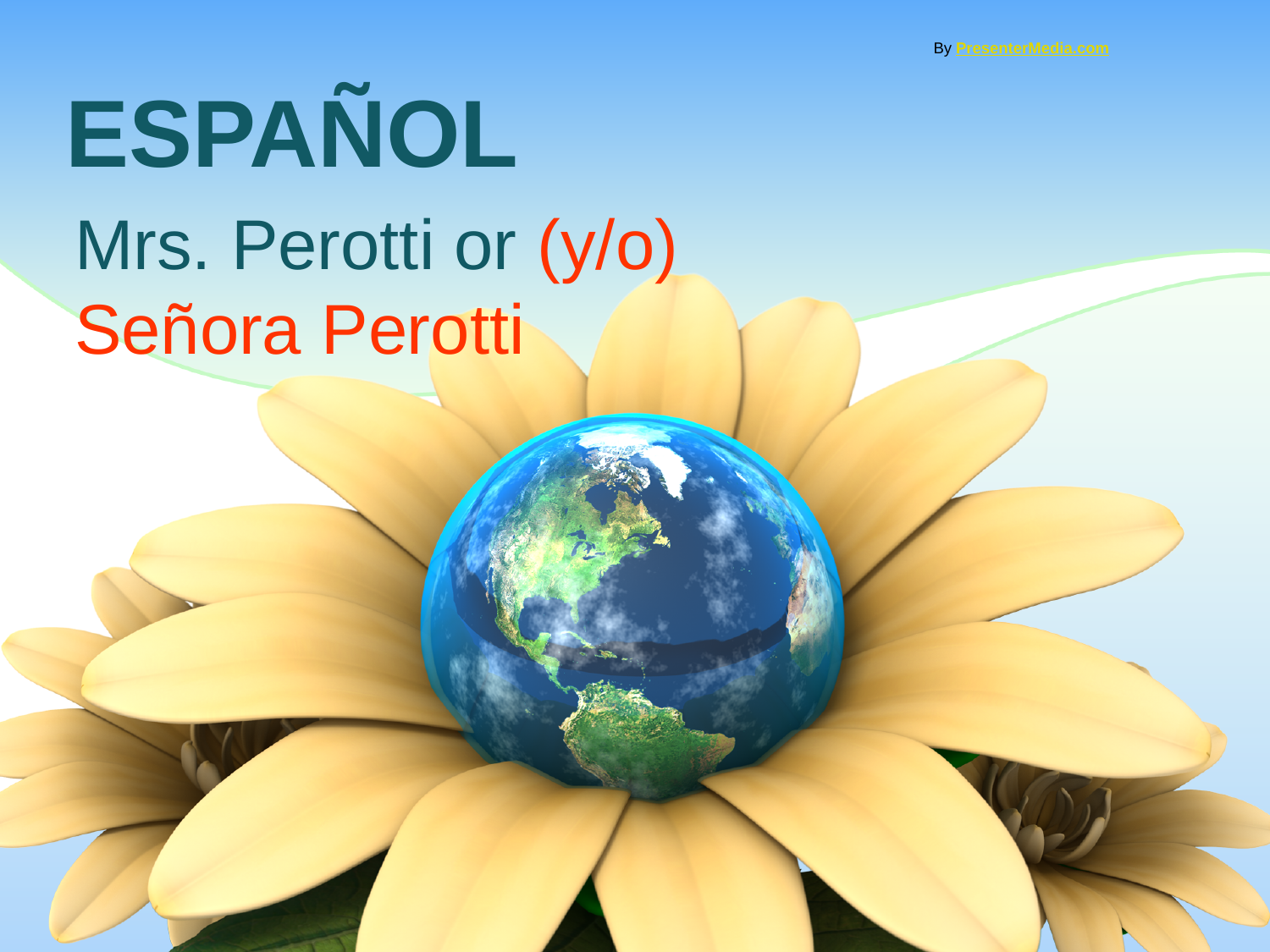

By PresenterMedia.com
# ESPAÑOL
Mrs. Perotti or (y/o)
Señora Perotti